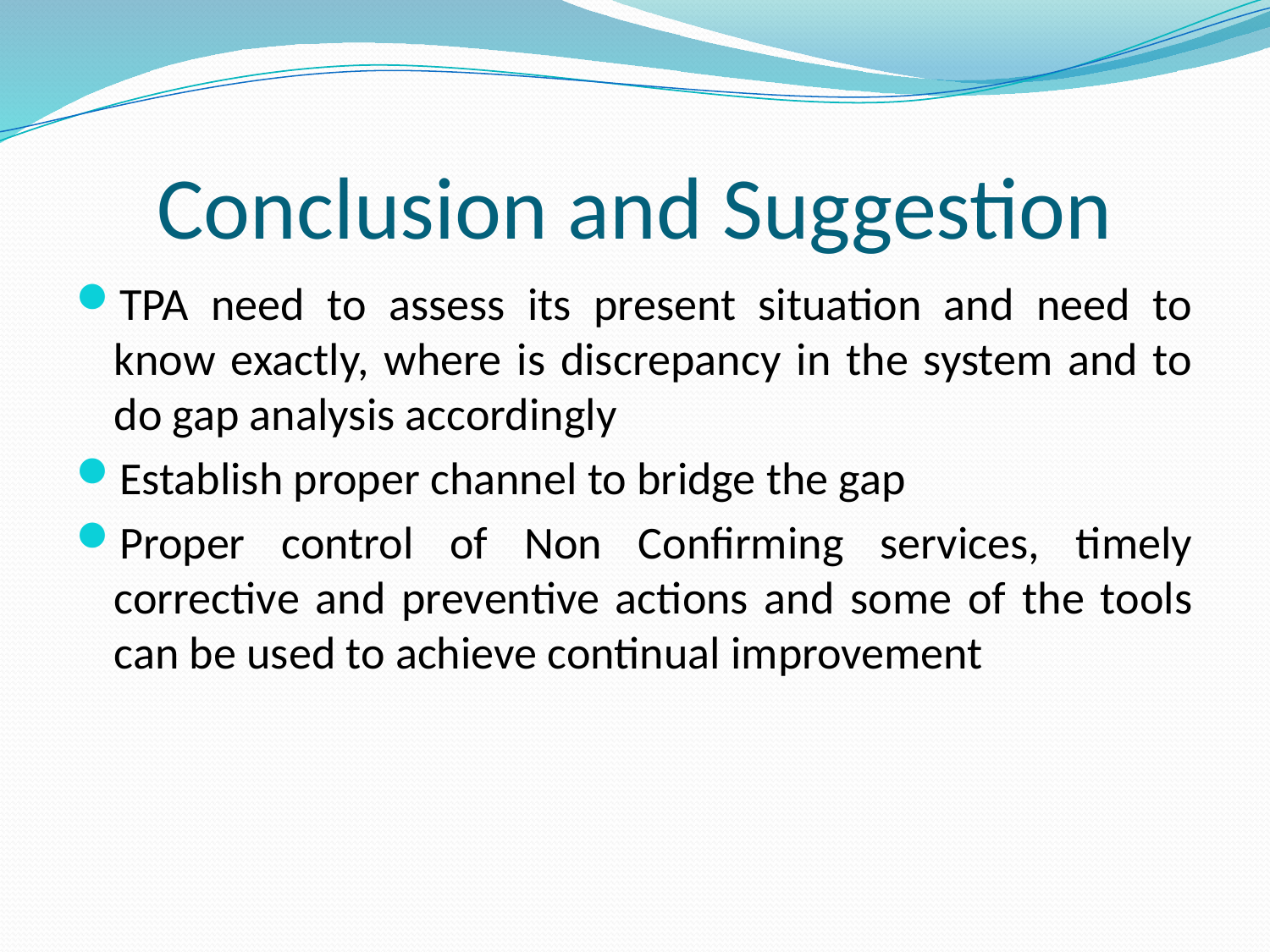

# Conclusion and Suggestion
TPA need to assess its present situation and need to know exactly, where is discrepancy in the system and to do gap analysis accordingly
Establish proper channel to bridge the gap
Proper control of Non Confirming services, timely corrective and preventive actions and some of the tools can be used to achieve continual improvement